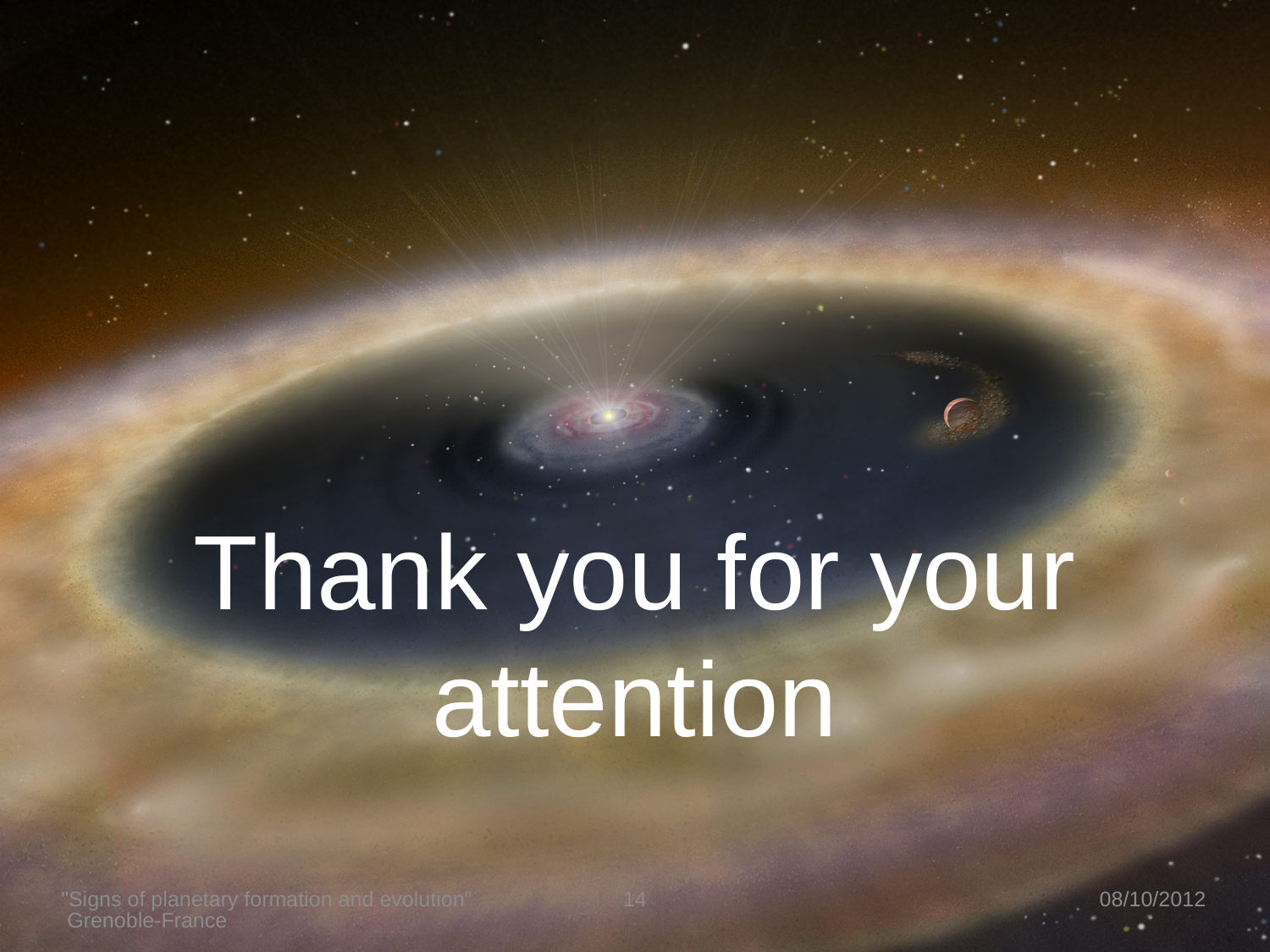

Thank you for your attention
"Signs of planetary formation and evolution" Grenoble-France
14
08/10/2012